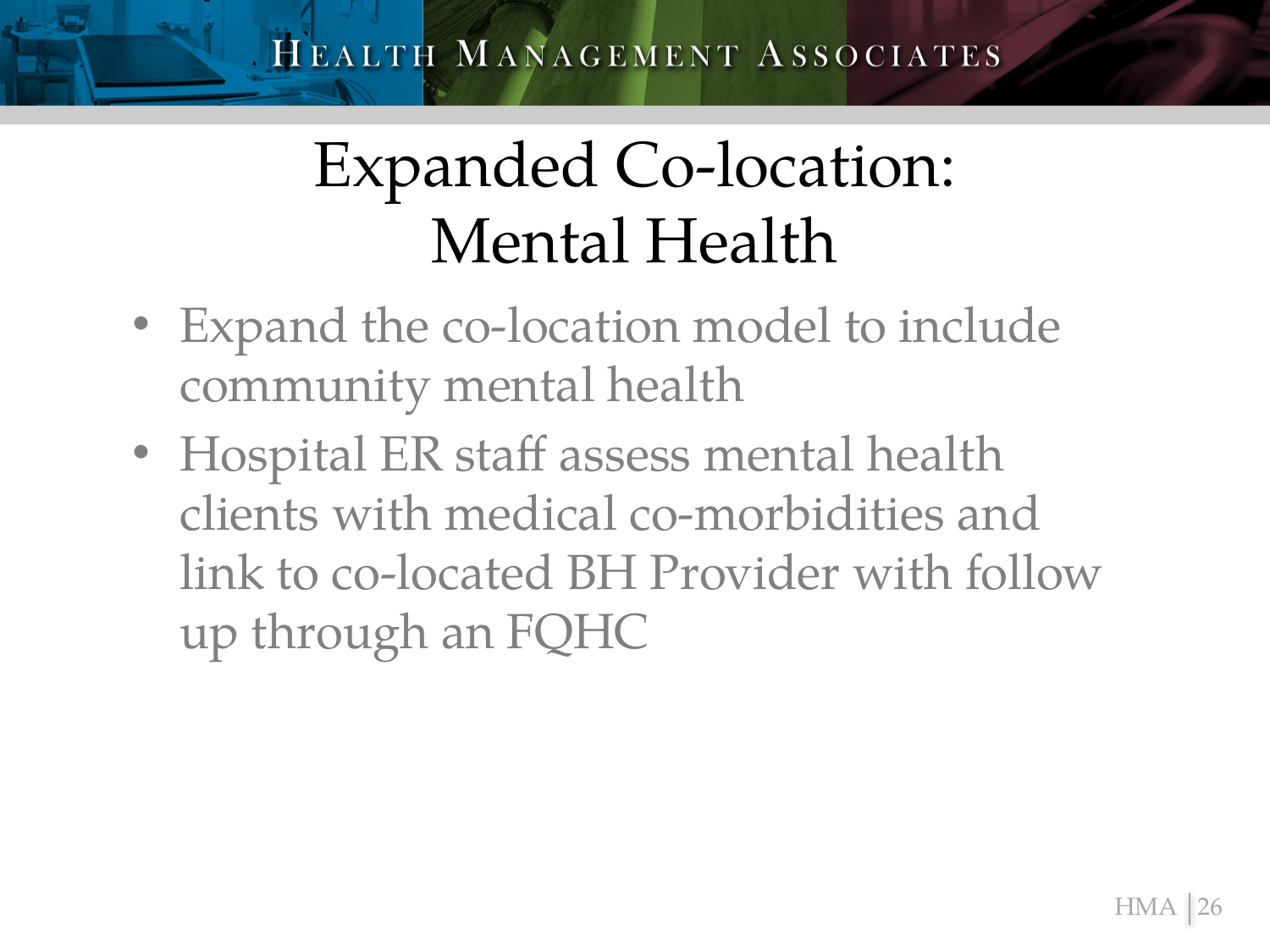

# Expanded Co-location: Mental Health
Expand the co-location model to include community mental health
Hospital ER staff assess mental health clients with medical co-morbidities and link to co-located BH Provider with follow up through an FQHC

26